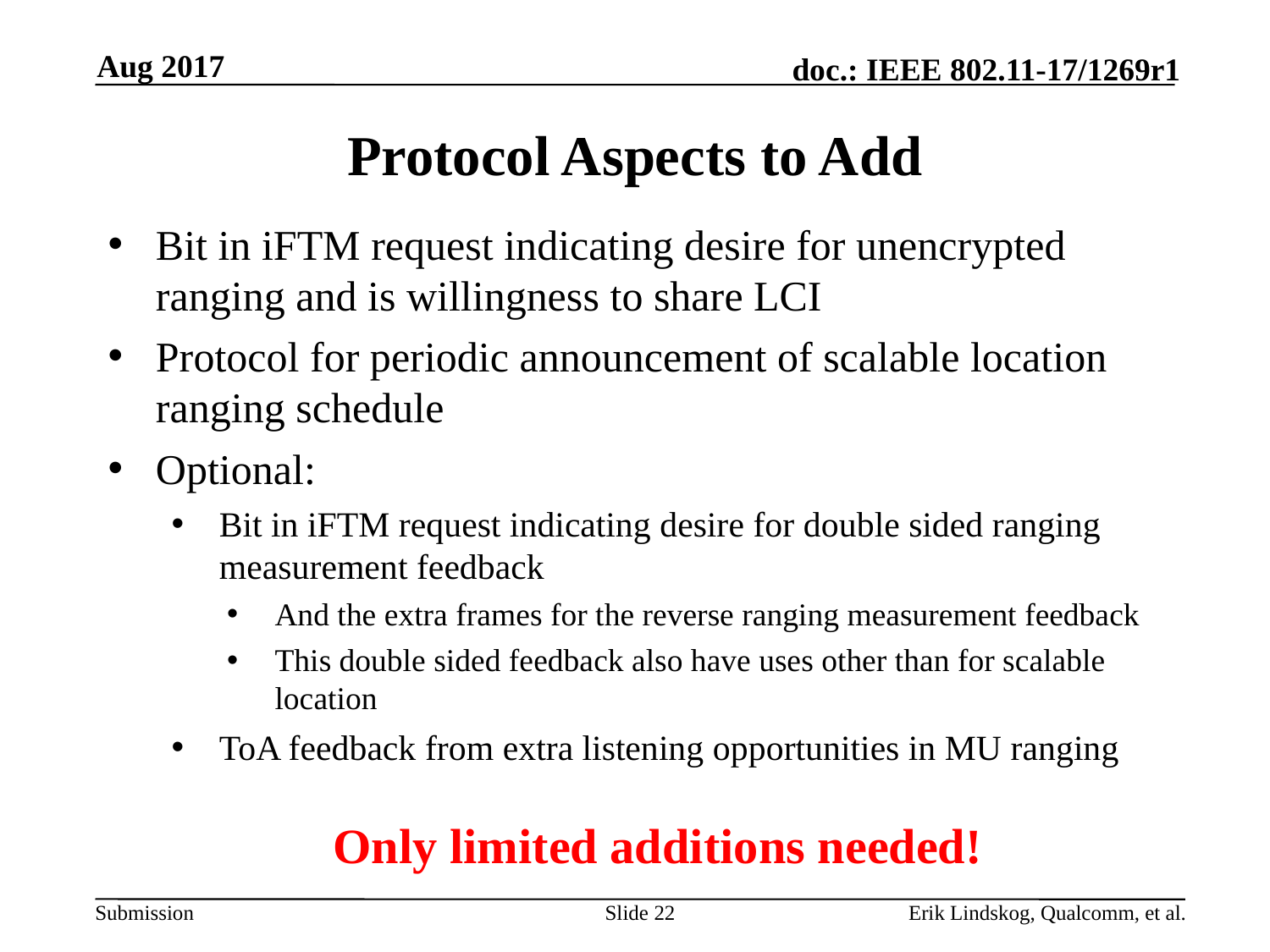

Aug 2017
# Protocol Aspects to Add
Bit in iFTM request indicating desire for unencrypted ranging and is willingness to share LCI
Protocol for periodic announcement of scalable location ranging schedule
Optional:
Bit in iFTM request indicating desire for double sided ranging measurement feedback
And the extra frames for the reverse ranging measurement feedback
This double sided feedback also have uses other than for scalable location
ToA feedback from extra listening opportunities in MU ranging

Only limited additions needed!
Slide 22
Erik Lindskog, Qualcomm, et al.